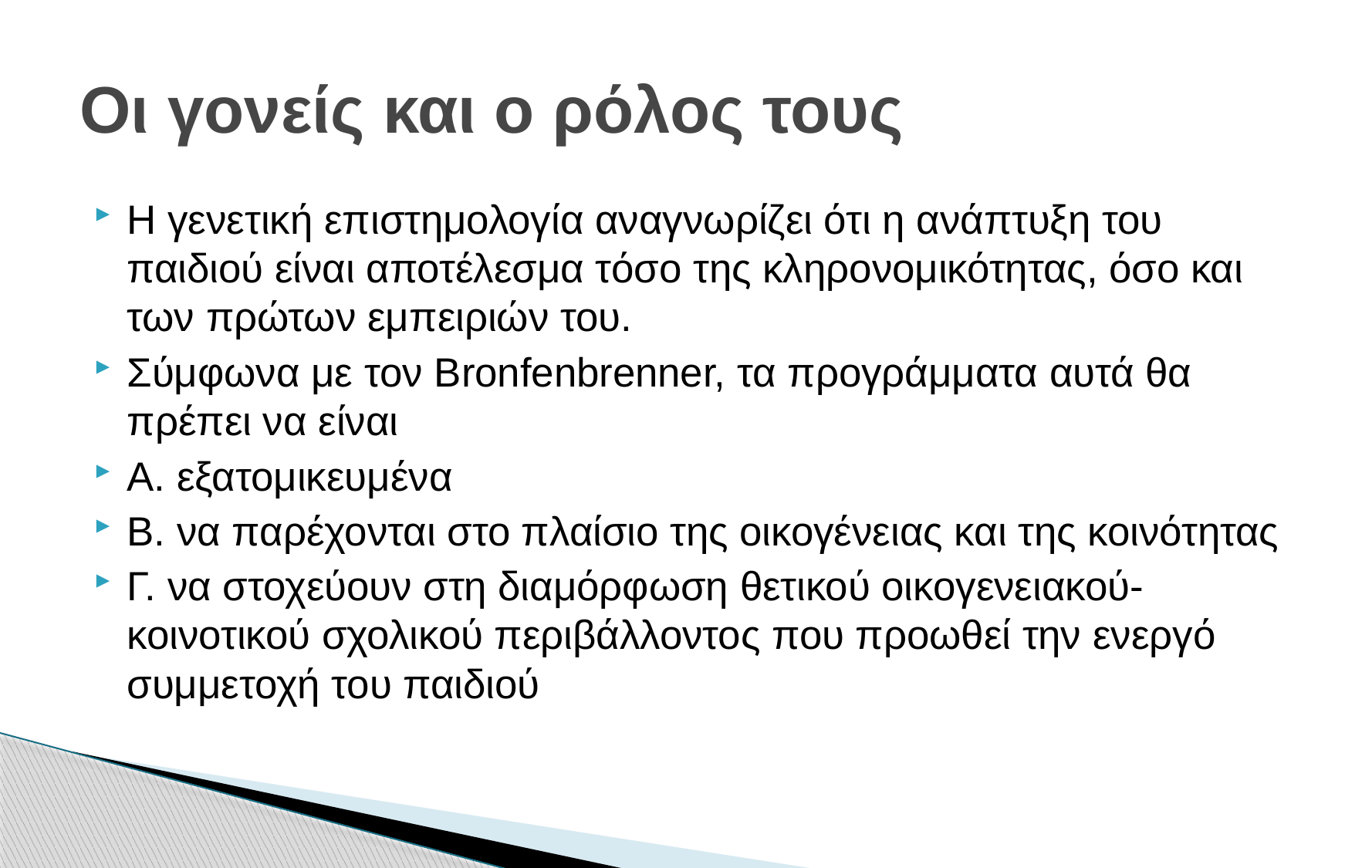

# Οι γονείς και ο ρόλος τους
Η γενετική επιστημολογία αναγνωρίζει ότι η ανάπτυξη του παιδιού είναι αποτέλεσμα τόσο της κληρονομικότητας, όσο και των πρώτων εμπειριών του.
Σύμφωνα με τον Bronfenbrenner, τα προγράμματα αυτά θα πρέπει να είναι
Α. εξατομικευμένα
Β. να παρέχονται στο πλαίσιο της οικογένειας και της κοινότητας
Γ. να στοχεύουν στη διαμόρφωση θετικού οικογενειακού-κοινοτικού σχολικού περιβάλλοντος που προωθεί την ενεργό συμμετοχή του παιδιού